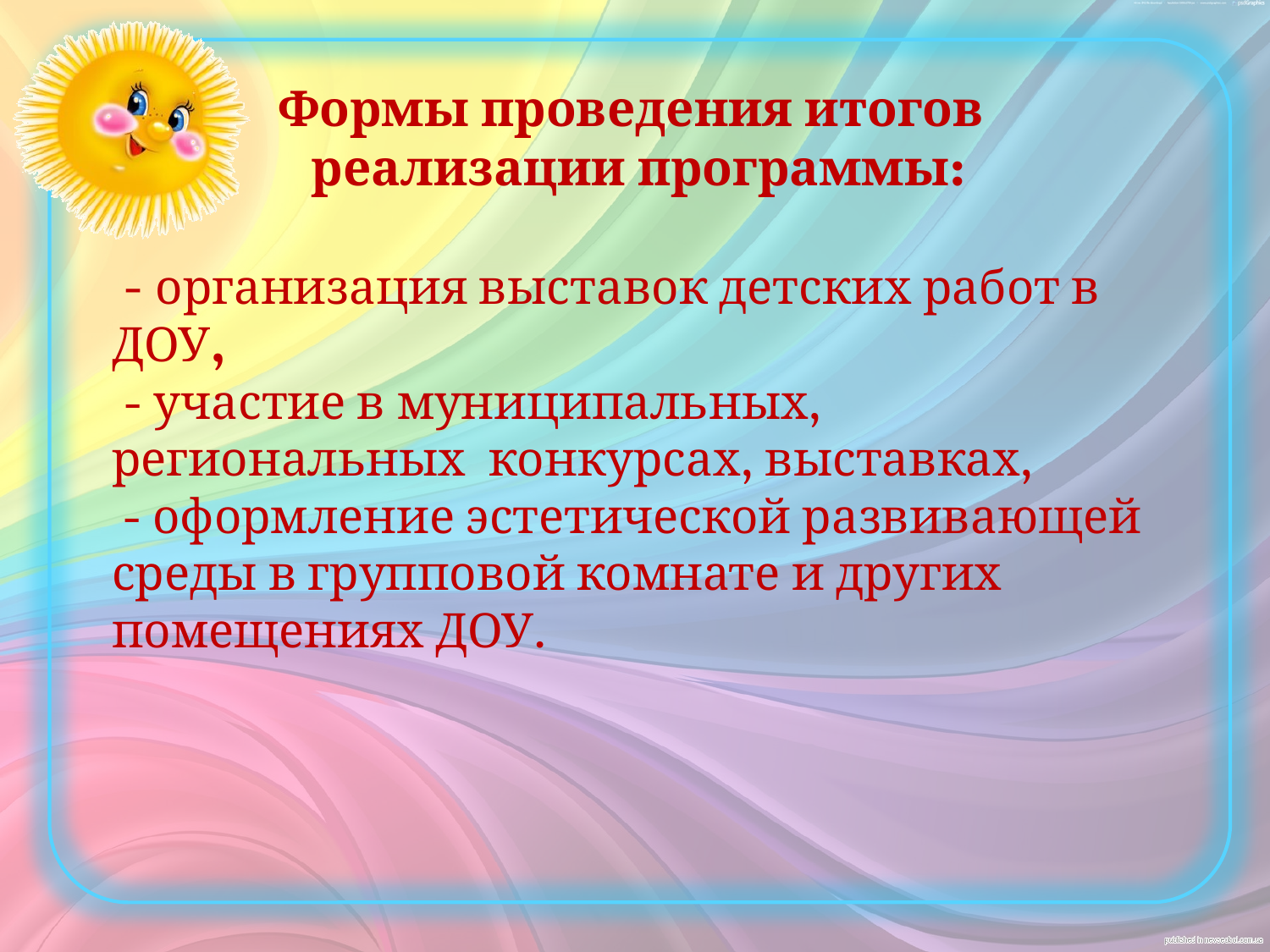

# Формы проведения итогов реализации программы: - организация выставок детских работ в ДОУ, - участие в муниципальных, региональных  конкурсах, выставках, - оформление эстетической развивающей среды в групповой комнате и других помещениях ДОУ.